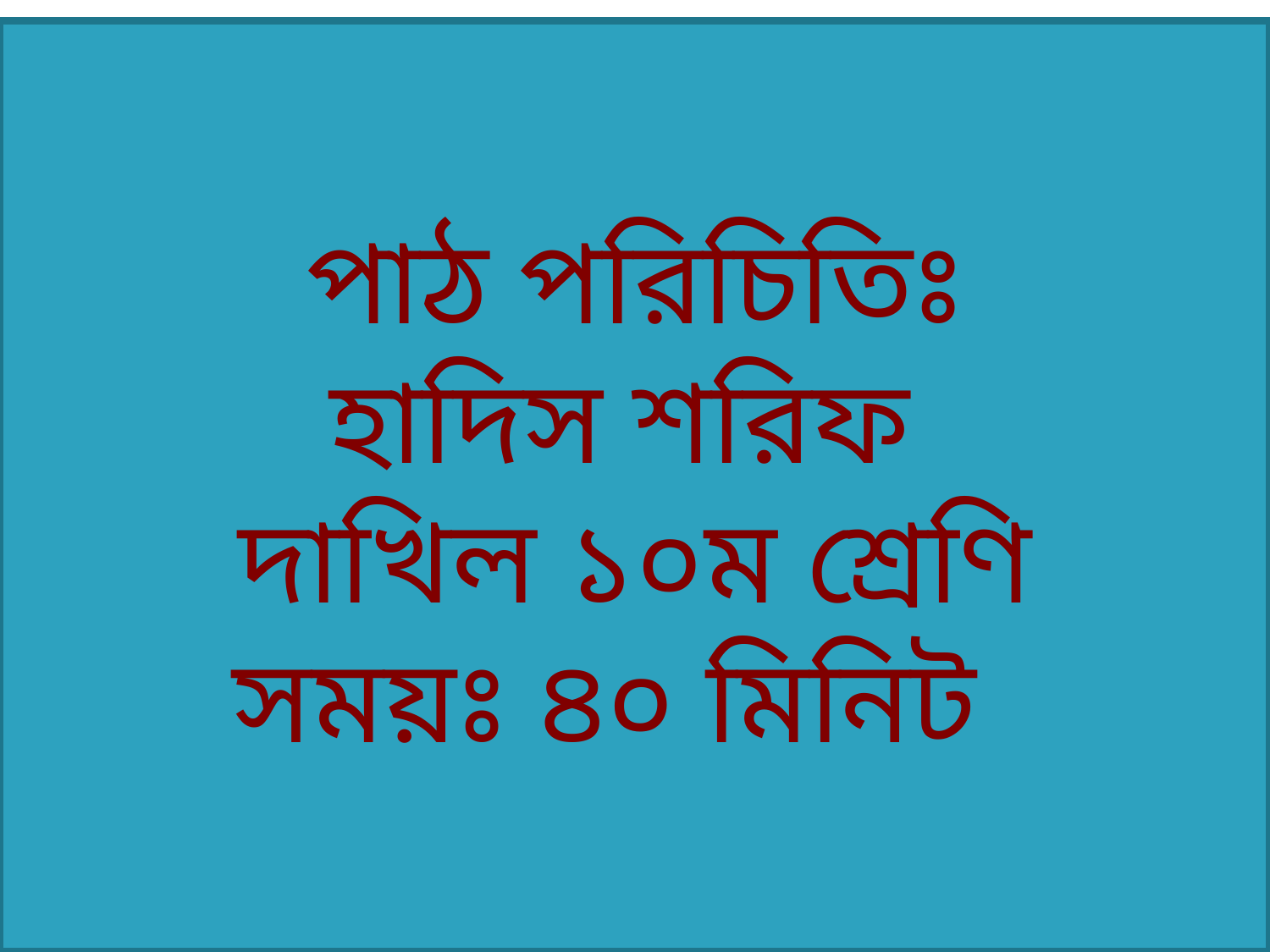

পাঠ পরিচিতিঃ
হাদিস শরিফ
দাখিল ১০ম শ্রেণি
সময়ঃ ৪০ মিনিট